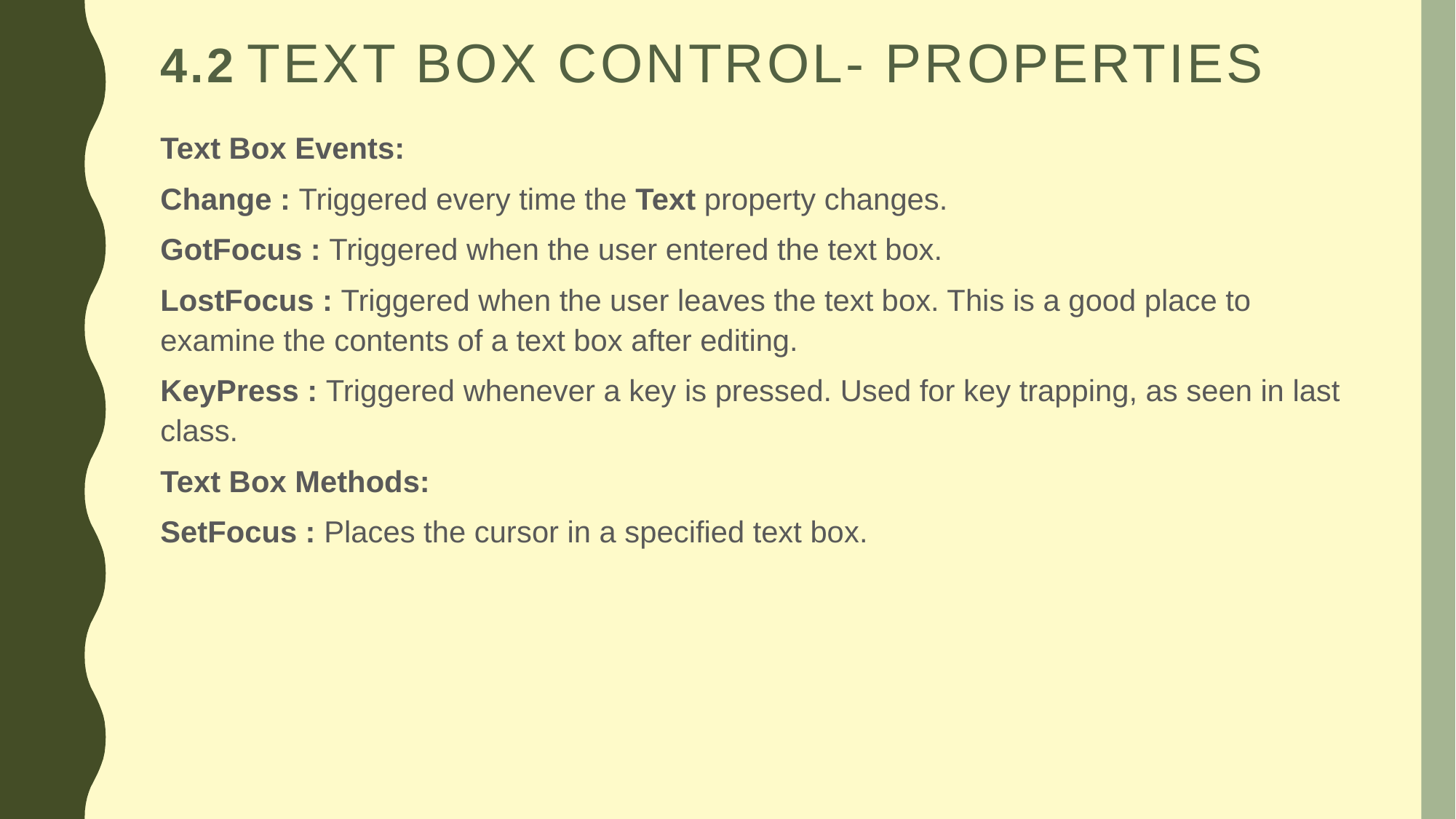

# 4.2 Text Box control- properties
Text Box Events:
Change : Triggered every time the Text property changes.
GotFocus : Triggered when the user entered the text box.
LostFocus : Triggered when the user leaves the text box. This is a good place to examine the contents of a text box after editing.
KeyPress : Triggered whenever a key is pressed. Used for key trapping, as seen in last class.
Text Box Methods:
SetFocus : Places the cursor in a specified text box.